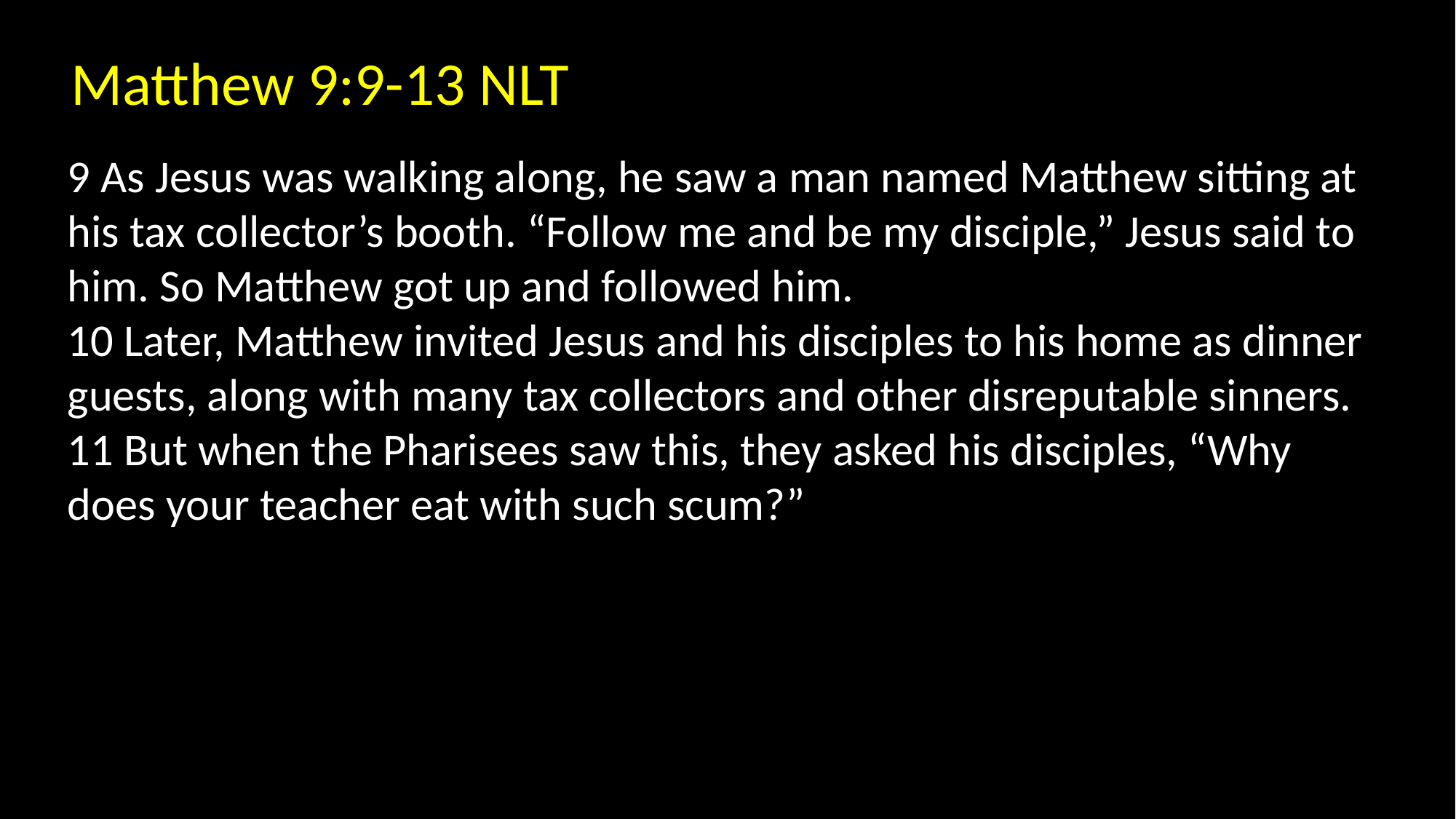

Matthew 9:9-13 NLT

9 As Jesus was walking along, he saw a man named Matthew sitting at his tax collector’s booth. “Follow me and be my disciple,” Jesus said to him. So Matthew got up and followed him.
10 Later, Matthew invited Jesus and his disciples to his home as dinner guests, along with many tax collectors and other disreputable sinners.
11 But when the Pharisees saw this, they asked his disciples, “Why does your teacher eat with such scum?”